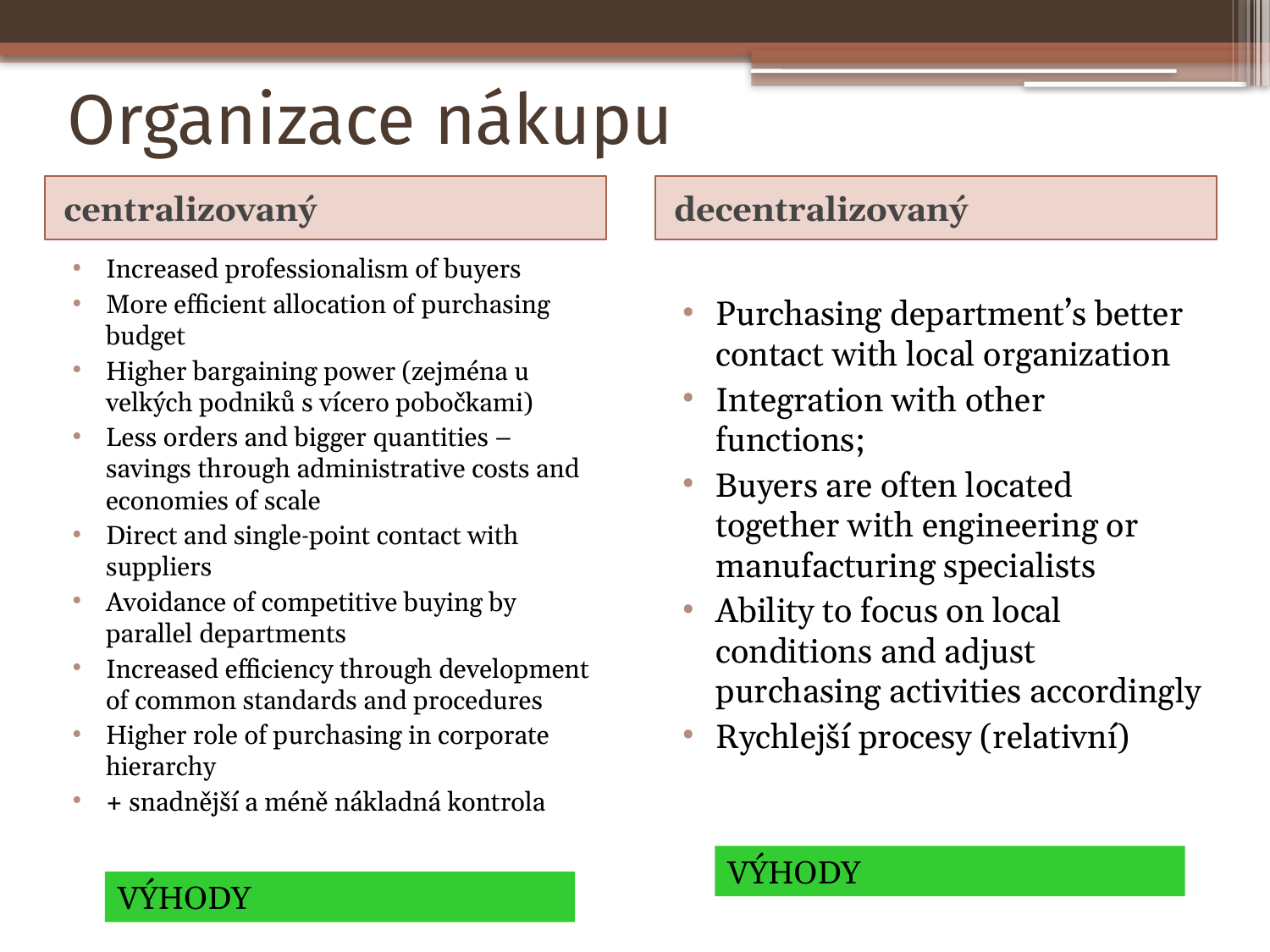

# Organizace nákupu
centralizovaný
decentralizovaný
Increased professionalism of buyers
More efficient allocation of purchasing budget
Higher bargaining power (zejména u velkých podniků s vícero pobočkami)
Less orders and bigger quantities – savings through administrative costs and economies of scale
Direct and single‐point contact with suppliers
Avoidance of competitive buying by parallel departments
Increased efficiency through development of common standards and procedures
Higher role of purchasing in corporate hierarchy
+ snadnější a méně nákladná kontrola

Purchasing department’s better contact with local organization
Integration with other functions;
Buyers are often located together with engineering or manufacturing specialists
Ability to focus on local conditions and adjust purchasing activities accordingly
Rychlejší procesy (relativní)
VÝHODY
VÝHODY